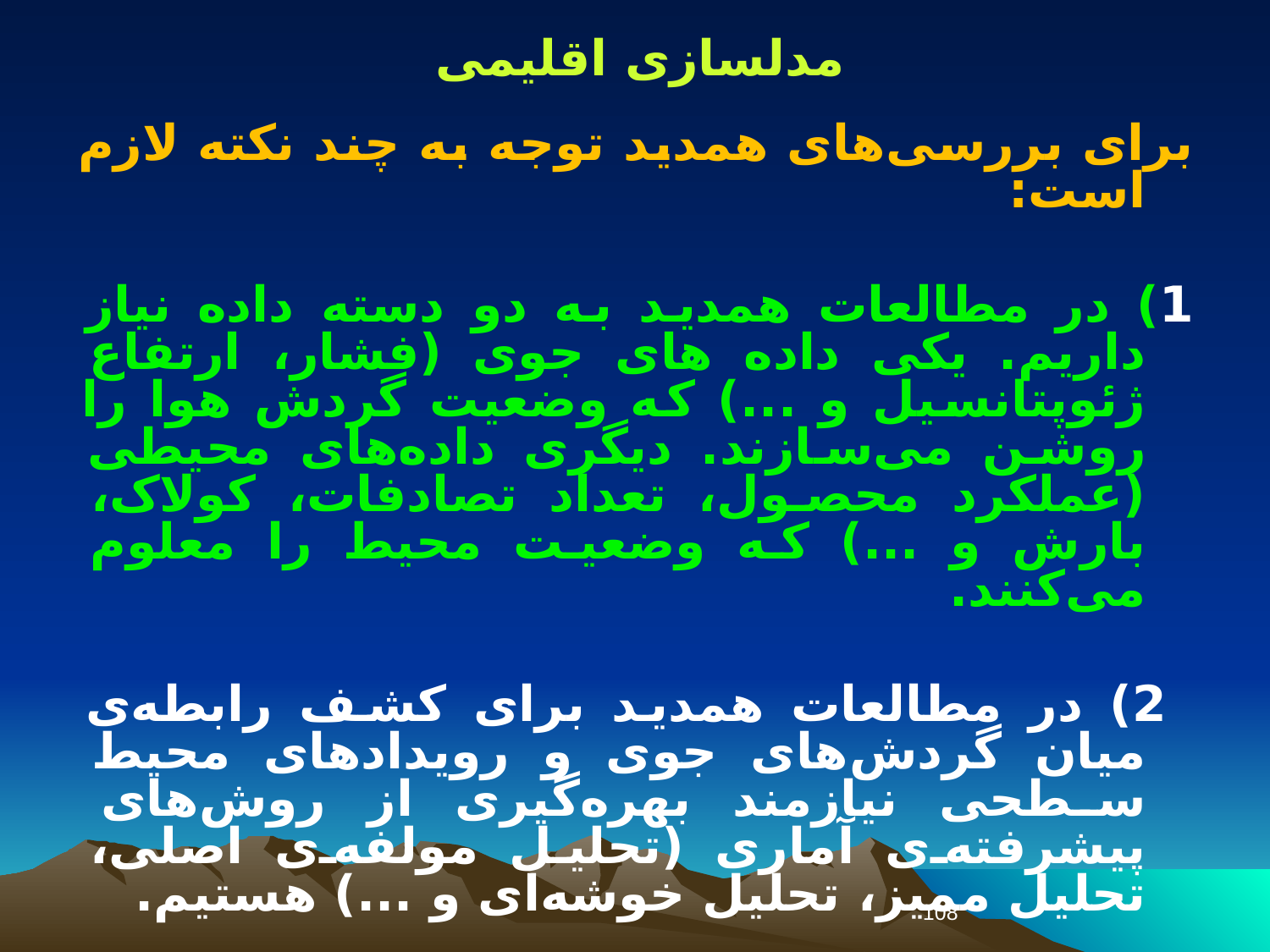

مدلسازی اقلیمی
برای بررسی‌های همدید توجه به چند نکته لازم است:

1) در مطالعات همدید به دو دسته داده نیاز داریم. یکی داده های جوی (فشار، ارتفاع ژئوپتانسیل و ...) که وضعیت گردش هوا را روشن می‌سازند. دیگری داده‌های محیطی (عملکرد محصول، تعداد تصادفات، کولاک، بارش و ...) که وضعیت محیط را معلوم می‌کنند.

 2) در مطالعات همدید برای کشف رابطه‌ی میان گردش‌های جوی و رویدادهای محیط سطحی نیازمند بهره‌گیری از روش‌های پیشرفته‌ی آماری (تحلیل مولفه‌ی اصلی، تحلیل ممیز، تحلیل خوشه‌ای و ...) هستیم.

108